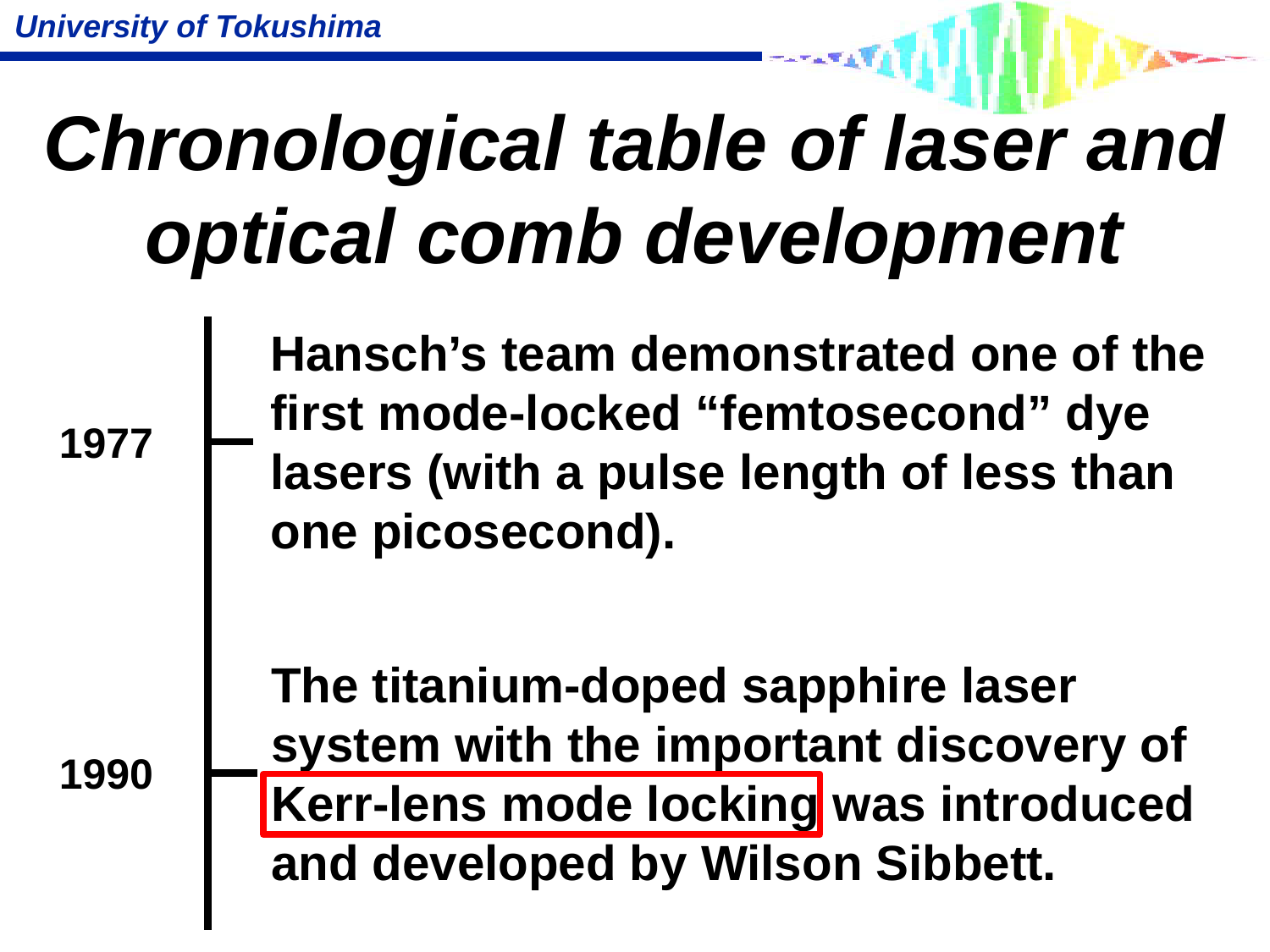

# Chronological table of laser and optical comb development
Hansch’s team demonstrated one of the
first mode-locked “femtosecond” dye
lasers (with a pulse length of less than
one picosecond).
1977
1990
The titanium-doped sapphire laser
system with the important discovery of
Kerr-lens mode locking was introduced
and developed by Wilson Sibbett.